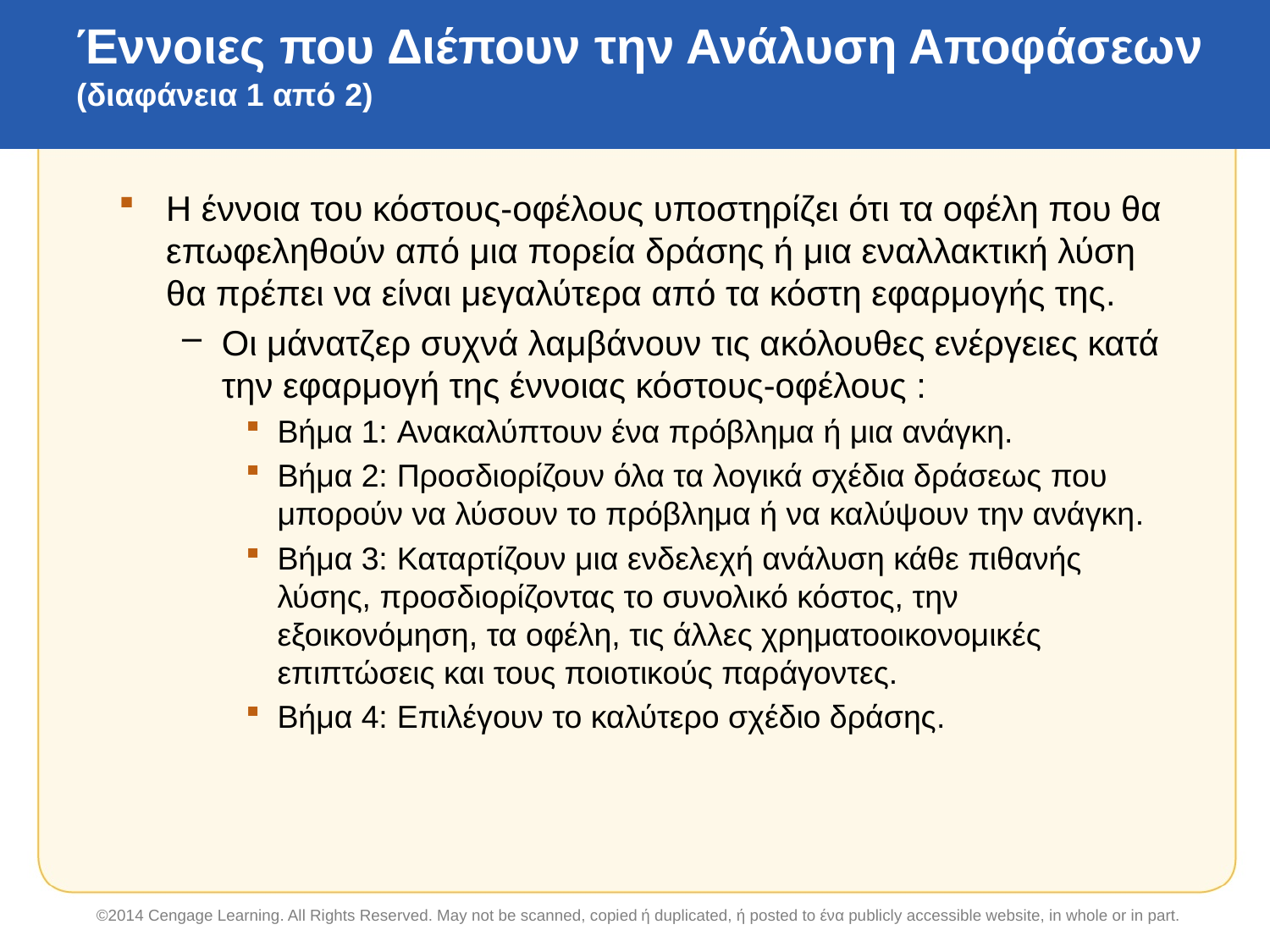

# Έννοιες που Διέπουν την Ανάλυση Αποφάσεων (διαφάνεια 1 από 2)
Η έννοια του κόστους-οφέλους υποστηρίζει ότι τα οφέλη που θα επωφεληθούν από μια πορεία δράσης ή μια εναλλακτική λύση θα πρέπει να είναι μεγαλύτερα από τα κόστη εφαρμογής της.
Οι μάνατζερ συχνά λαμβάνουν τις ακόλουθες ενέργειες κατά την εφαρμογή της έννοιας κόστους-οφέλους :
Βήμα 1: Ανακαλύπτουν ένα πρόβλημα ή μια ανάγκη.
Βήμα 2: Προσδιορίζουν όλα τα λογικά σχέδια δράσεως που μπορούν να λύσουν το πρόβλημα ή να καλύψουν την ανάγκη.
Βήμα 3: Καταρτίζουν μια ενδελεχή ανάλυση κάθε πιθανής λύσης, προσδιορίζοντας το συνολικό κόστος, την εξοικονόμηση, τα οφέλη, τις άλλες χρηματοοικονομικές επιπτώσεις και τους ποιοτικούς παράγοντες.
Βήμα 4: Επιλέγουν το καλύτερο σχέδιο δράσης.
©2014 Cengage Learning. All Rights Reserved. May not be scanned, copied ή duplicated, ή posted to ένα publicly accessible website, in whole or in part.